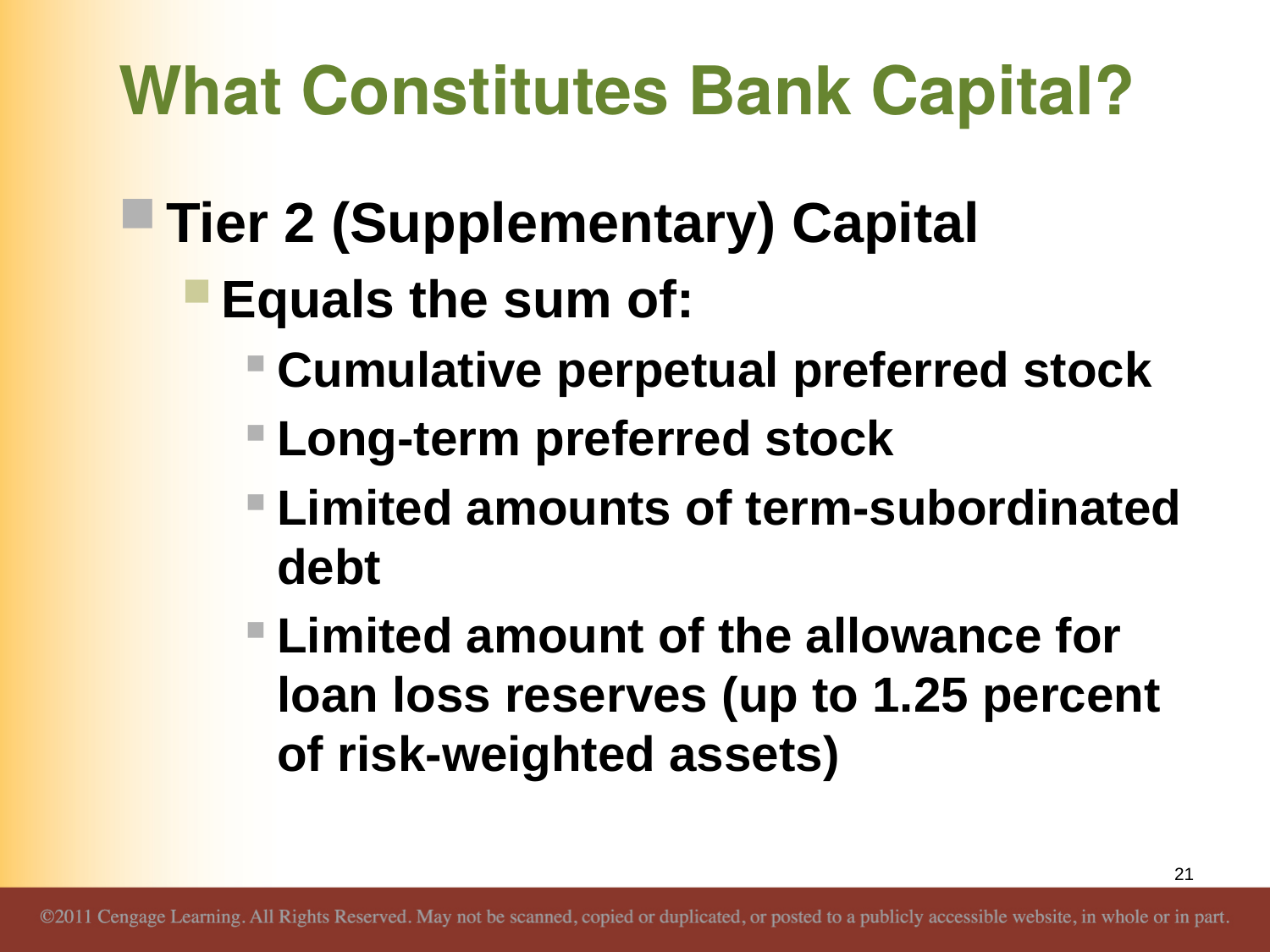

# What Constitutes Bank Capital?
Tier 2 (Supplementary) Capital
Equals the sum of:
Cumulative perpetual preferred stock
Long-term preferred stock
Limited amounts of term-subordinated debt
Limited amount of the allowance for loan loss reserves (up to 1.25 percent of risk-weighted assets)
21